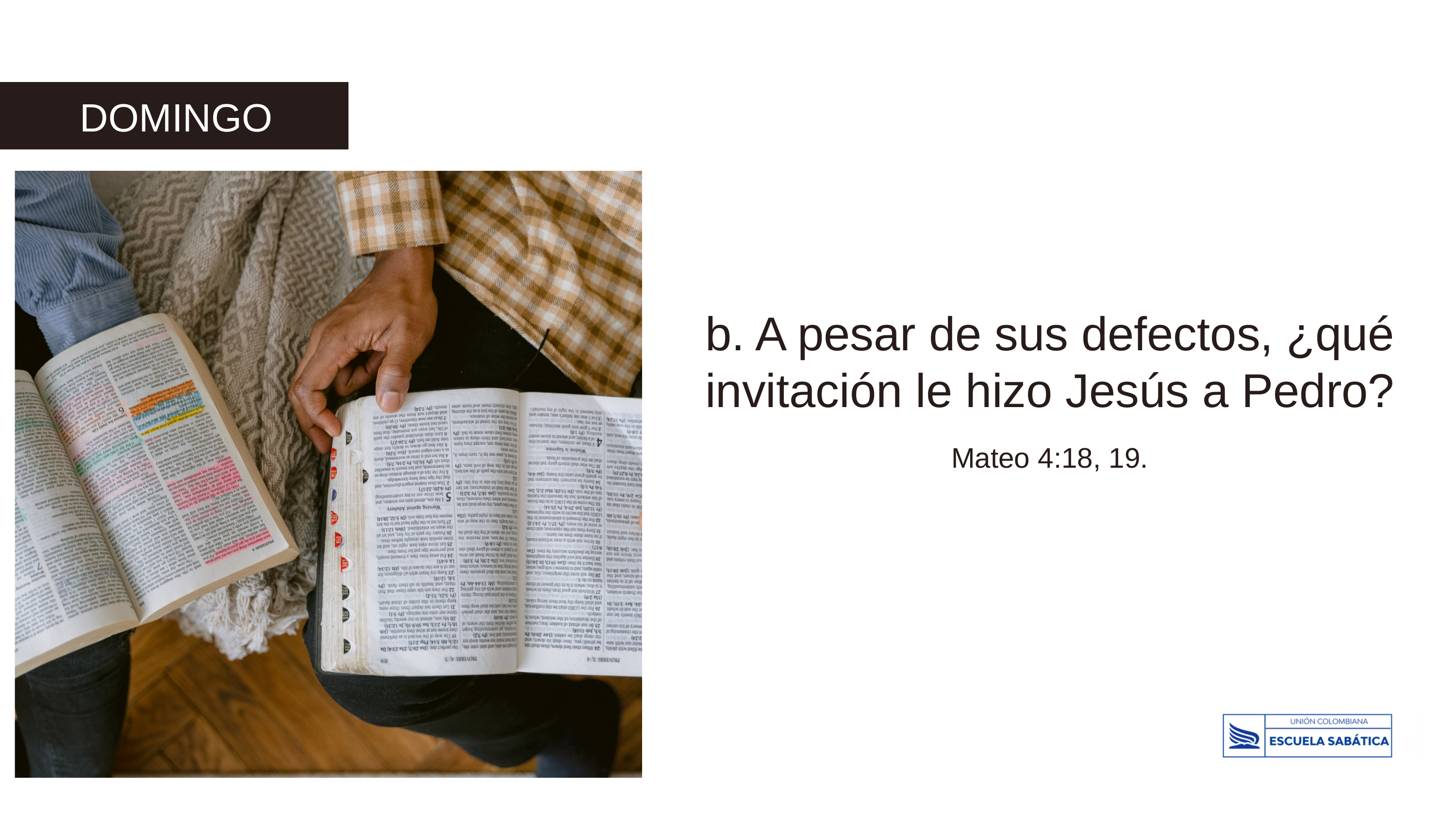

DOMINGO

b. A pesar de sus defectos, ¿qué invitación le hizo Jesús a Pedro? Mateo 4:18, 19.